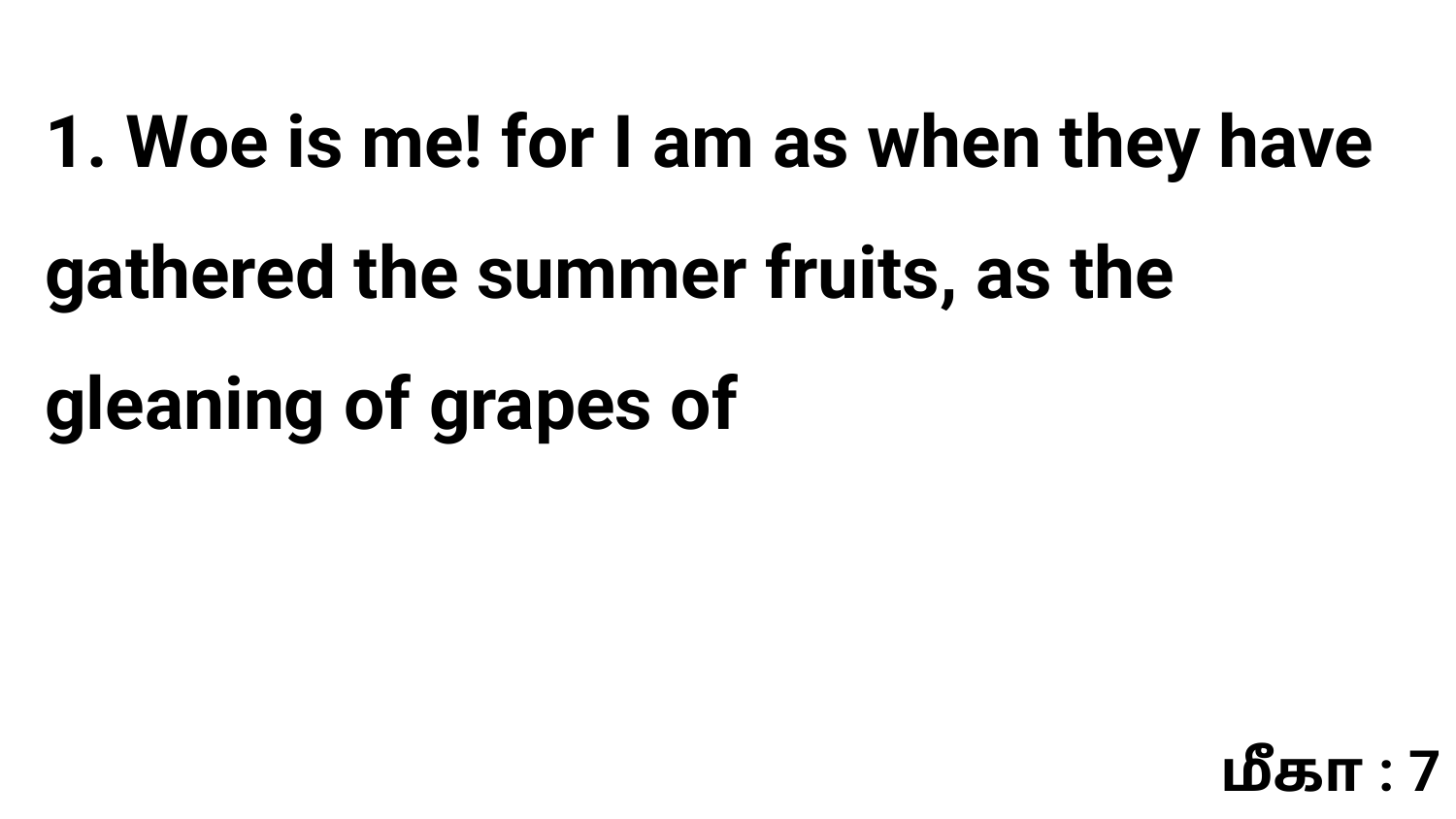

1. Woe is me! for I am as when they have gathered the summer fruits, as the gleaning of grapes of
மீகா : 7